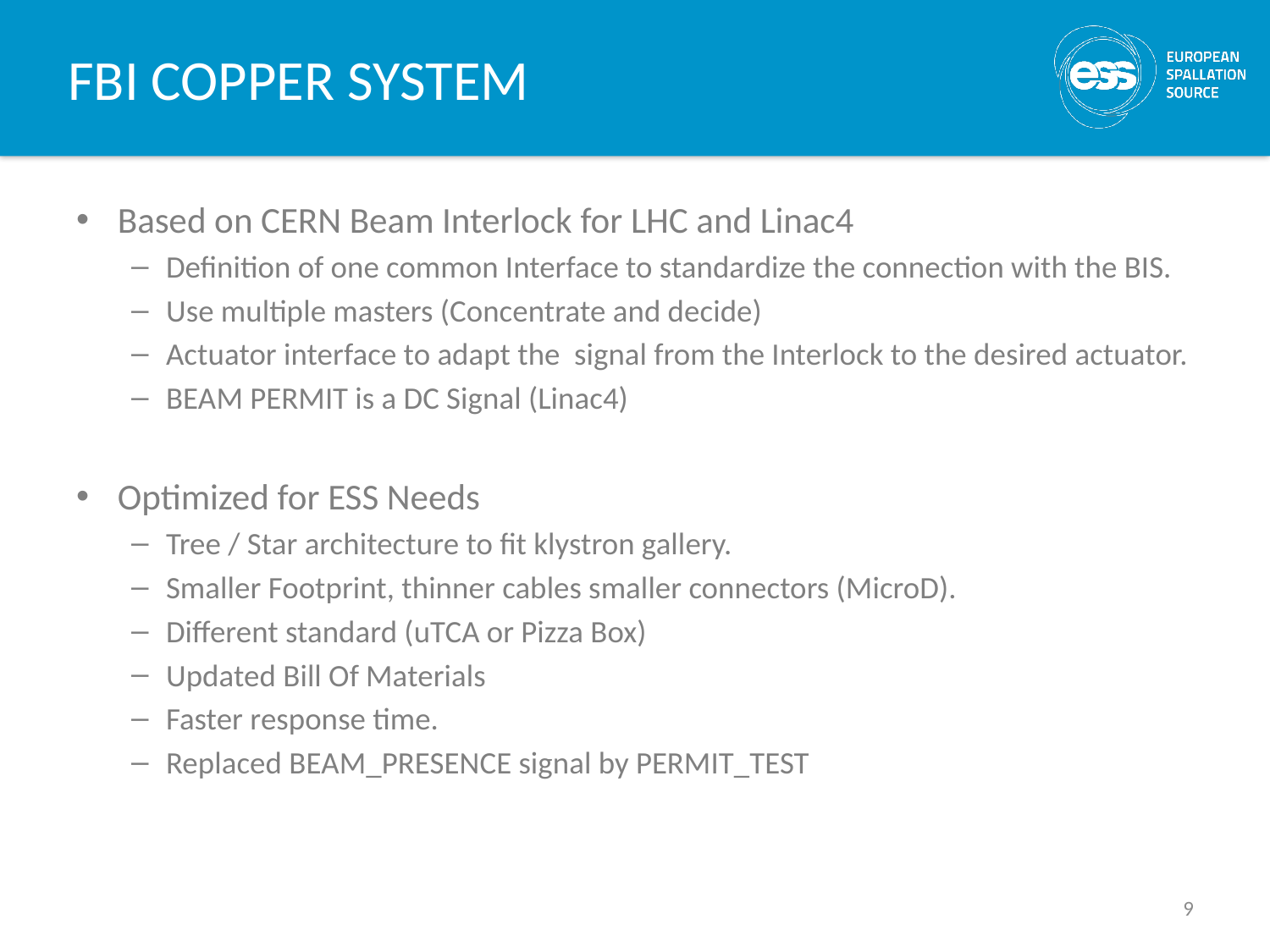

# FBI COPPER SYSTEM
Based on CERN Beam Interlock for LHC and Linac4
Definition of one common Interface to standardize the connection with the BIS.
Use multiple masters (Concentrate and decide)
Actuator interface to adapt the  signal from the Interlock to the desired actuator.
BEAM PERMIT is a DC Signal (Linac4)

Optimized for ESS Needs
Tree / Star architecture to fit klystron gallery.
Smaller Footprint, thinner cables smaller connectors (MicroD).
Different standard (uTCA or Pizza Box)
Updated Bill Of Materials
Faster response time.
Replaced BEAM_PRESENCE signal by PERMIT_TEST

9